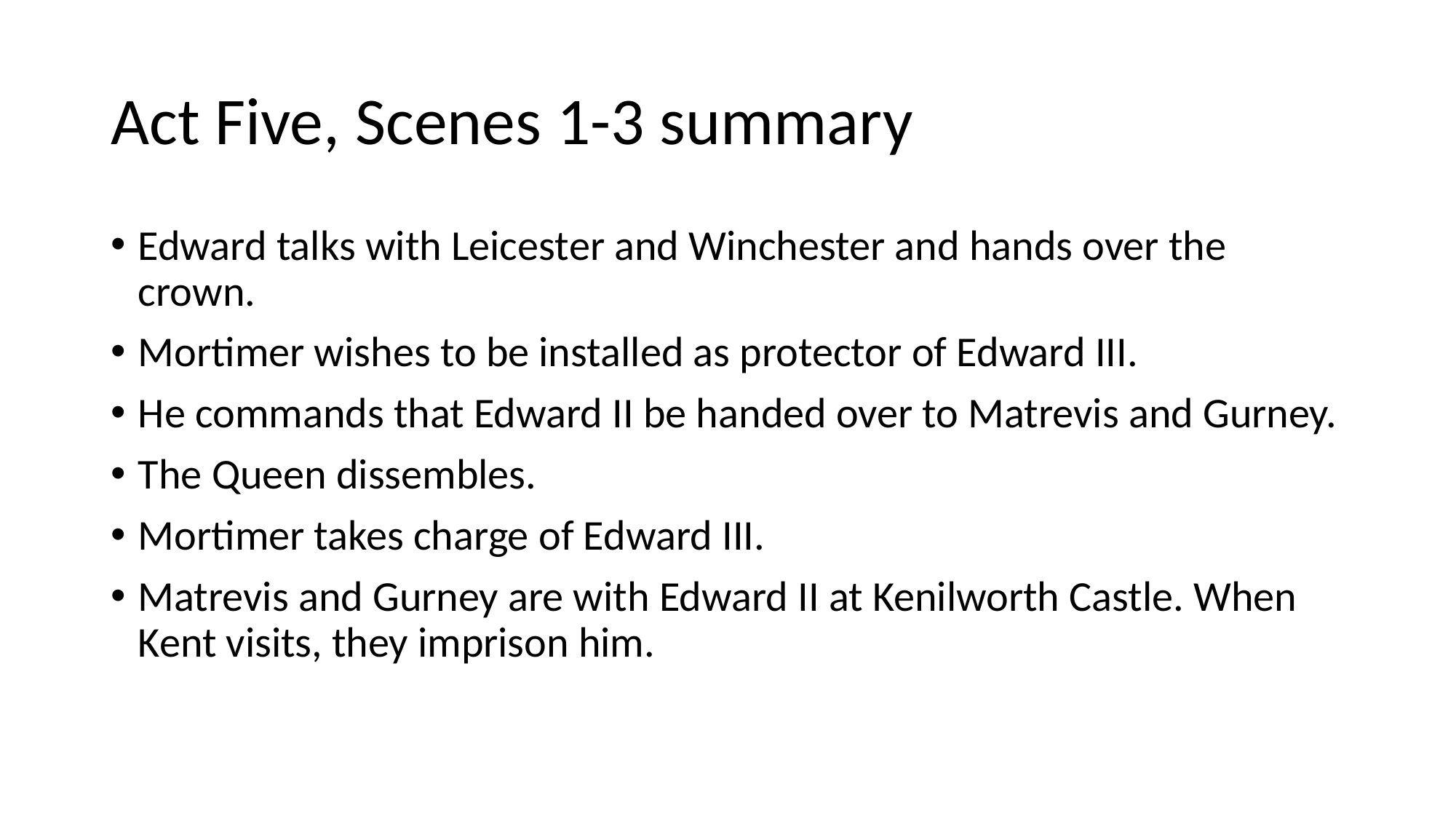

# Act Five, Scenes 1-3 summary
Edward talks with Leicester and Winchester and hands over the crown.
Mortimer wishes to be installed as protector of Edward III.
He commands that Edward II be handed over to Matrevis and Gurney.
The Queen dissembles.
Mortimer takes charge of Edward III.
Matrevis and Gurney are with Edward II at Kenilworth Castle. When Kent visits, they imprison him.